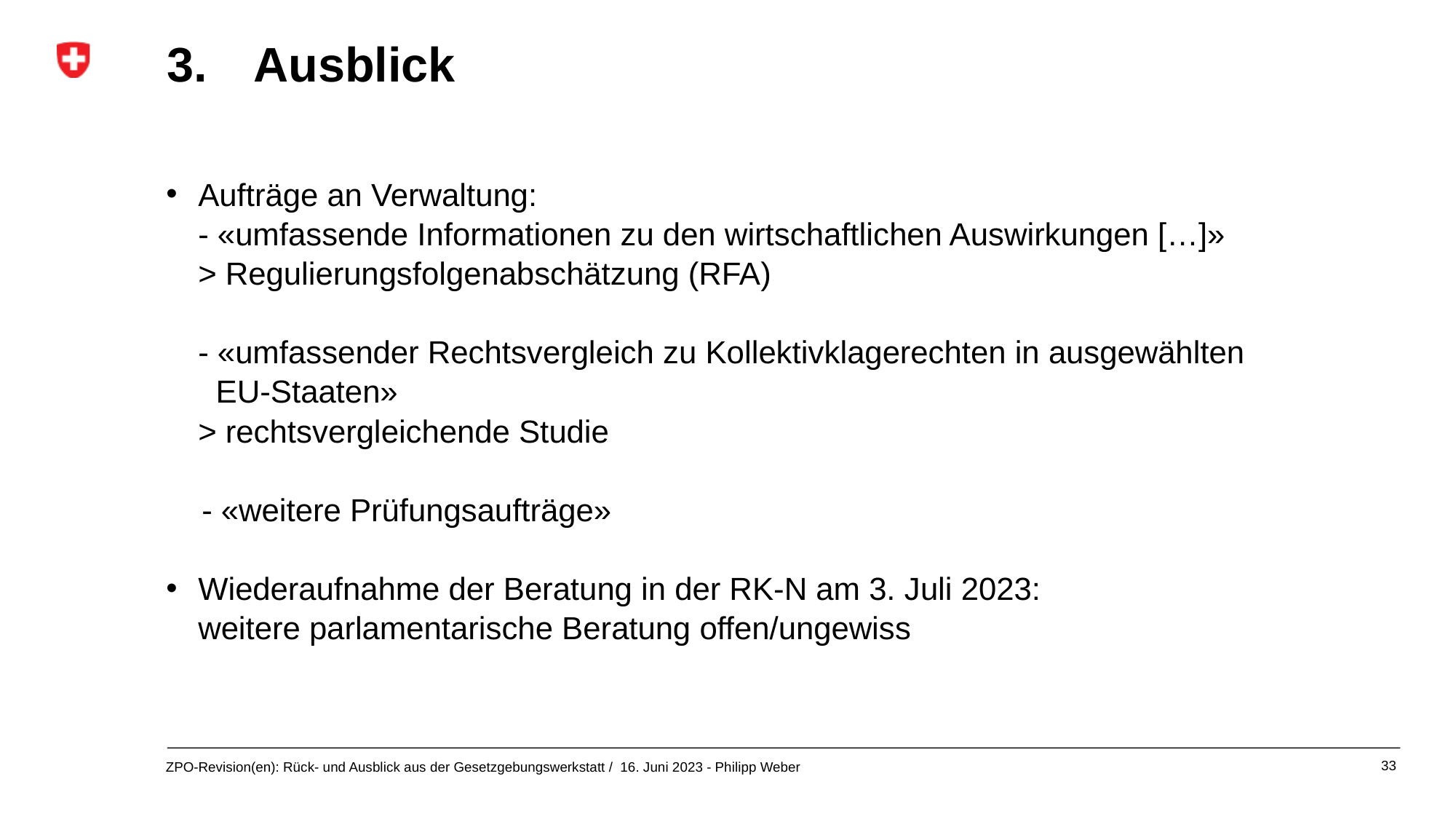

3. 	Ausblick
Aufträge an Verwaltung:
- «umfassende Informationen zu den wirtschaftlichen Auswirkungen […]»
> Regulierungsfolgenabschätzung (RFA)
- «umfassender Rechtsvergleich zu Kollektivklagerechten in ausgewählten
  EU-Staaten»
> rechtsvergleichende Studie

    - «weitere Prüfungsaufträge»

Wiederaufnahme der Beratung in der RK-N am 3. Juli 2023:
weitere parlamentarische Beratung offen/ungewiss

33
ZPO-Revision(en): Rück- und Ausblick aus der Gesetzgebungswerkstatt /  16. Juni 2023 - Philipp Weber